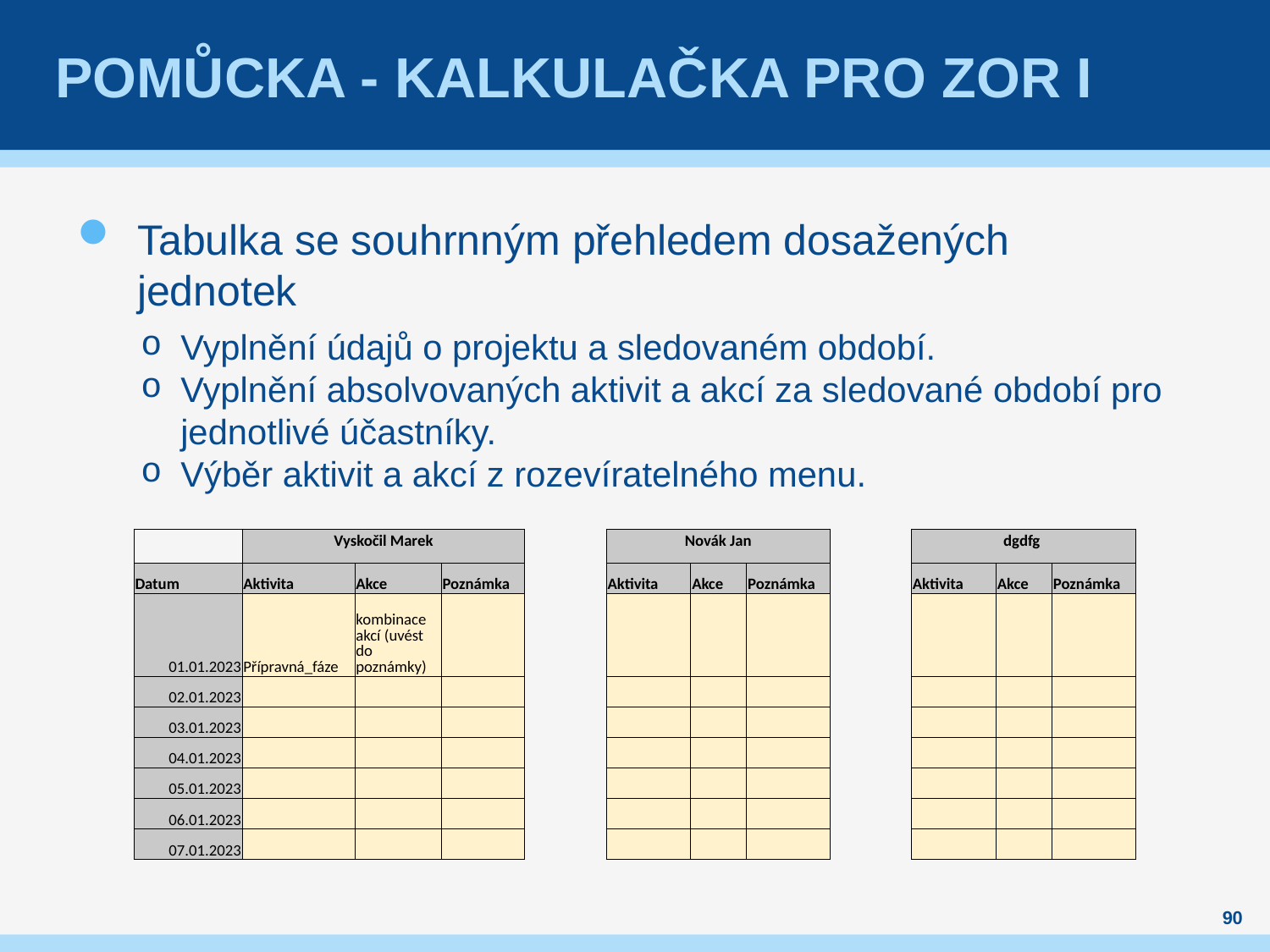

# Pomůcka - Kalkulačka pro ZoR I
Tabulka se souhrnným přehledem dosažených jednotek
Vyplnění údajů o projektu a sledovaném období.
Vyplnění absolvovaných aktivit a akcí za sledované období pro jednotlivé účastníky.
Výběr aktivit a akcí z rozevíratelného menu.

|  | Vyskočil Marek |  |  |  | Novák Jan |  |  |  | dgdfg |  |  |
| --- | --- | --- | --- | --- | --- | --- | --- | --- | --- | --- | --- |
| Datum | Aktivita | Akce | Poznámka |  | Aktivita | Akce | Poznámka |  | Aktivita | Akce | Poznámka |
| 01.01.2023 | Přípravná\_fáze | kombinace akcí (uvést do poznámky) |  |  |  |  |  |  |  |  |  |
| 02.01.2023 |  |  |  |  |  |  |  |  |  |  |  |
| 03.01.2023 |  |  |  |  |  |  |  |  |  |  |  |
| 04.01.2023 |  |  |  |  |  |  |  |  |  |  |  |
| 05.01.2023 |  |  |  |  |  |  |  |  |  |  |  |
| 06.01.2023 |  |  |  |  |  |  |  |  |  |  |  |
| 07.01.2023 |  |  |  |  |  |  |  |  |  |  |  |
90